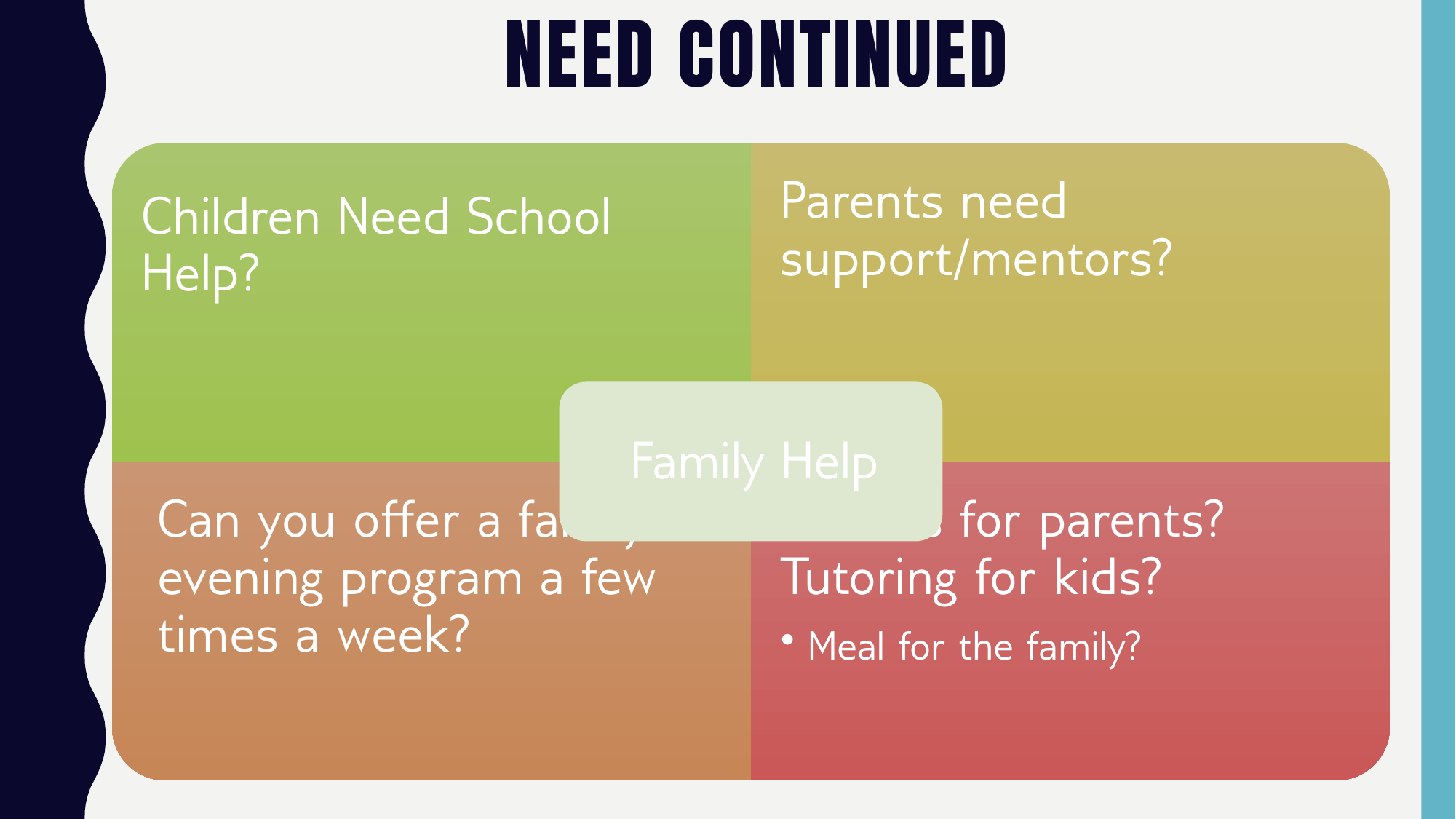

# Need Continued
Children Need School Help?
Parents need support/mentors?
Can you offer a family evening program a few times a week?
Classes for parents? Tutoring for kids?
Meal for the family?
Family Help